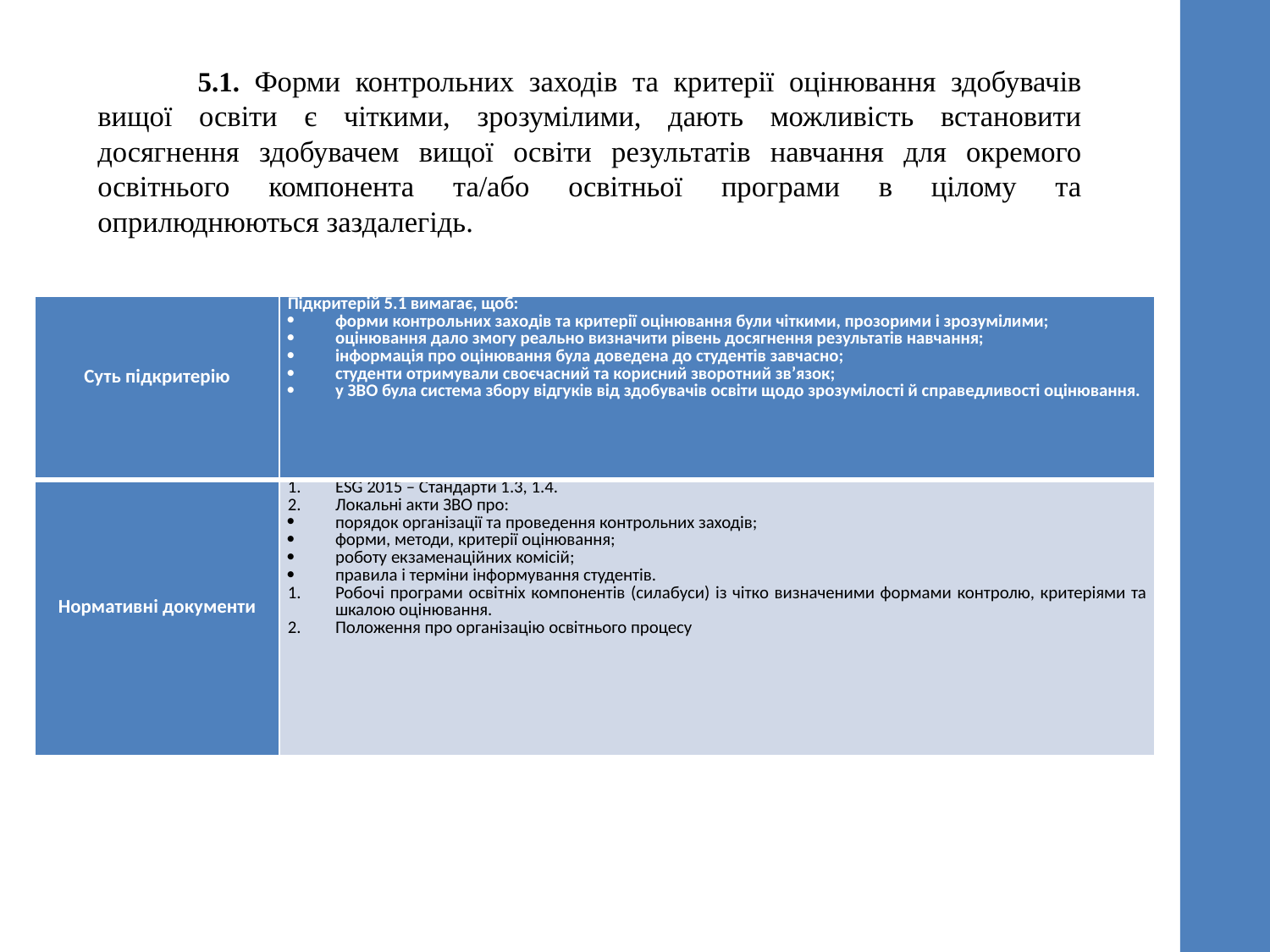

5.1. Форми контрольних заходів та критерії оцінювання здобувачів вищої освіти є чіткими, зрозумілими, дають можливість встановити досягнення здобувачем вищої освіти результатів навчання для окремого освітнього компонента та/або освітньої програми в цілому та оприлюднюються заздалегідь.
| Суть підкритерію | Підкритерій 5.1 вимагає, щоб: форми контрольних заходів та критерії оцінювання були чіткими, прозорими і зрозумілими; оцінювання дало змогу реально визначити рівень досягнення результатів навчання; інформація про оцінювання була доведена до студентів завчасно; студенти отримували своєчасний та корисний зворотний зв’язок; у ЗВО була система збору відгуків від здобувачів освіти щодо зрозумілості й справедливості оцінювання. |
| --- | --- |
| Нормативні документи | ESG 2015 – Стандарти 1.3, 1.4. Локальні акти ЗВО про: порядок організації та проведення контрольних заходів; форми, методи, критерії оцінювання; роботу екзаменаційних комісій; правила і терміни інформування студентів. Робочі програми освітніх компонентів (силабуси) із чітко визначеними формами контролю, критеріями та шкалою оцінювання. Положення про організацію освітнього процесу |